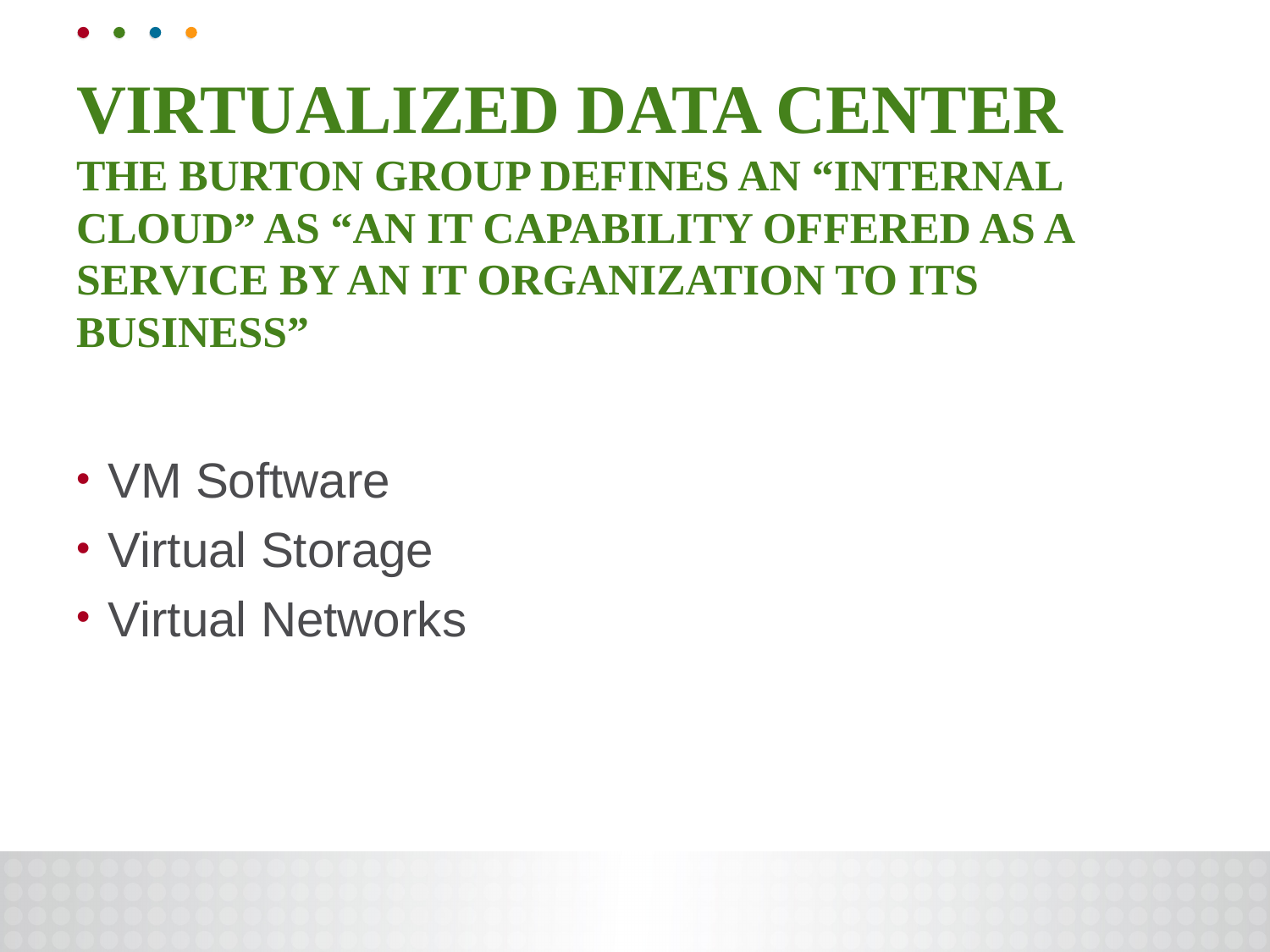

# Virtualized Data Center The Burton Group defines an “internal cloud” as “an IT capability offered as a service by an IT organization to its business”
VM Software
Virtual Storage
Virtual Networks